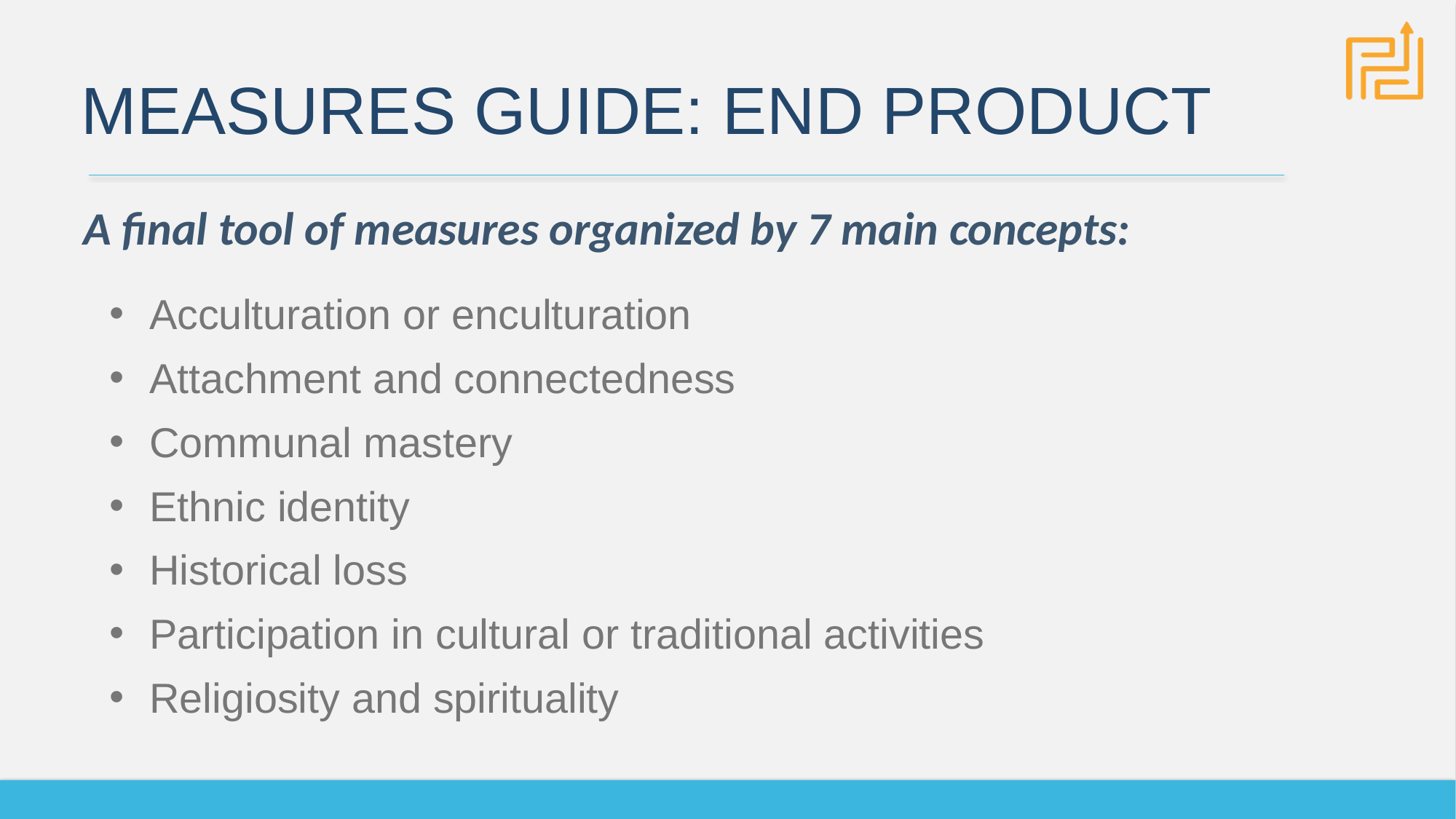

# Measures Guide: End Product
A final tool of measures organized by 7 main concepts:

Acculturation or enculturation
Attachment and connectedness
Communal mastery
Ethnic identity
Historical loss
Participation in cultural or traditional activities
Religiosity and spirituality